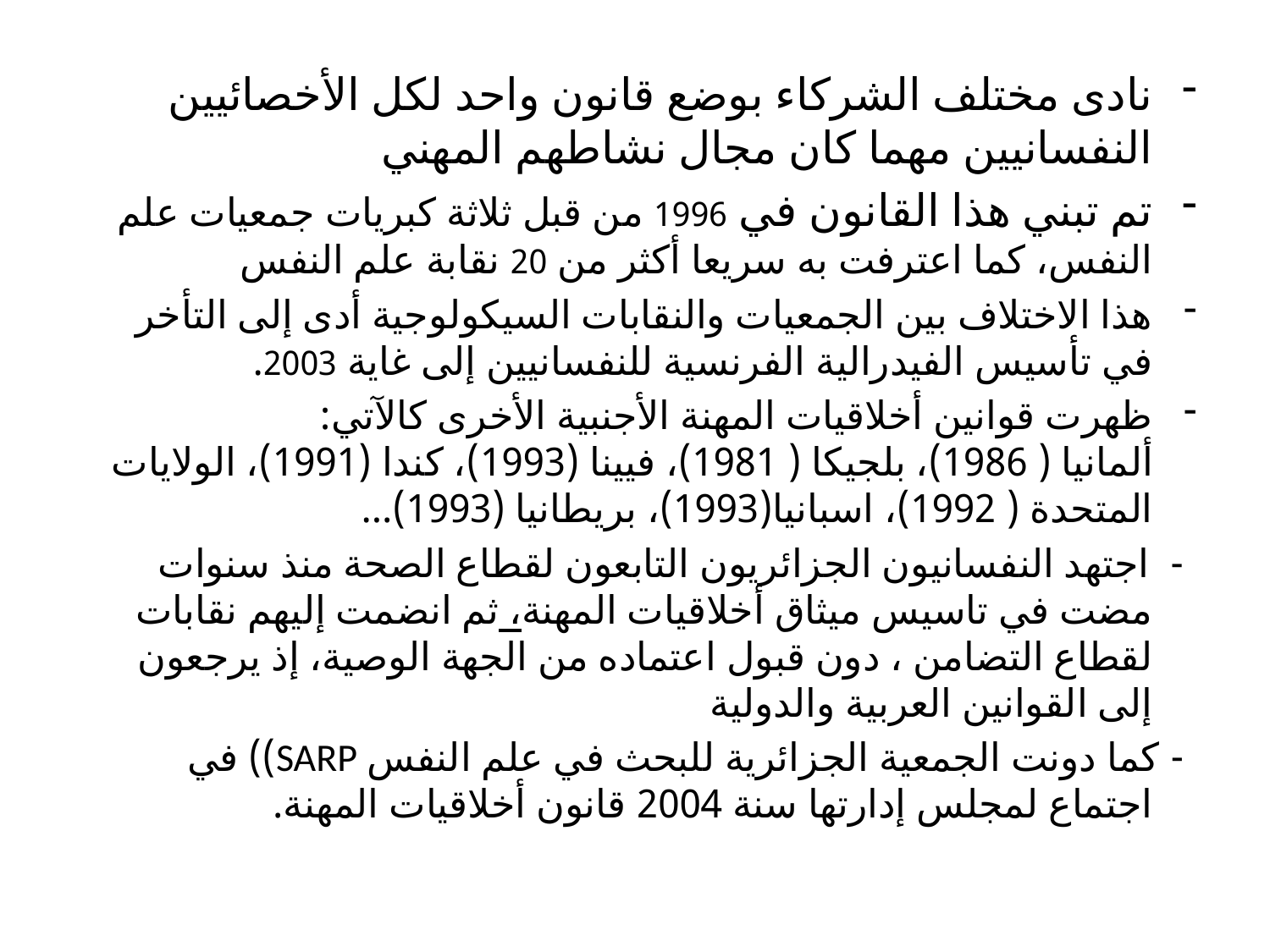

نادى مختلف الشركاء بوضع قانون واحد لكل الأخصائيين النفسانيين مهما كان مجال نشاطهم المهني
تم تبني هذا القانون في 1996 من قبل ثلاثة كبريات جمعيات علم النفس، كما اعترفت به سريعا أكثر من 20 نقابة علم النفس
هذا الاختلاف بين الجمعيات والنقابات السيكولوجية أدى إلى التأخر في تأسيس الفيدرالية الفرنسية للنفسانيين إلى غاية 2003.
ظهرت قوانين أخلاقيات المهنة الأجنبية الأخرى كالآتي:                  ألمانيا ( 1986)، بلجيكا ( 1981)، فيينا (1993)، كندا (1991)، الولايات المتحدة ( 1992)، اسبانيا(1993)، بريطانيا (1993)...
 -  اجتهد النفسانيون الجزائريون التابعون لقطاع الصحة منذ سنوات مضت في تاسيس ميثاق أخلاقيات المهنة، ثم انضمت إليهم نقابات لقطاع التضامن ، دون قبول اعتماده من الجهة الوصية، إذ يرجعون إلى القوانين العربية والدولية
 - كما دونت الجمعية الجزائرية للبحث في علم النفس SARP)) في اجتماع لمجلس إدارتها سنة 2004 قانون أخلاقيات المهنة.